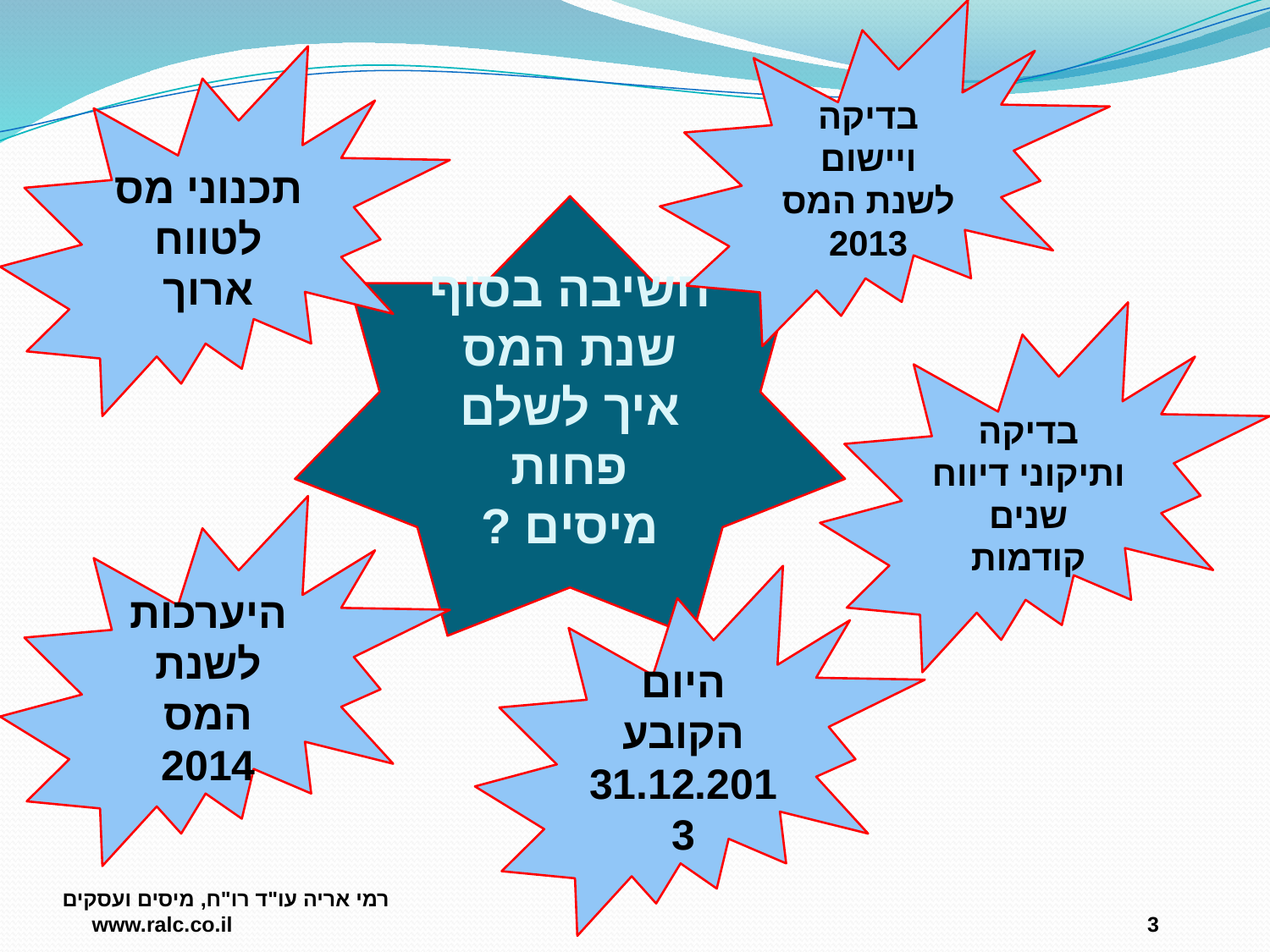

בדיקה ויישום לשנת המס 2013
תכנוני מס לטווח ארוך
חשיבה בסוף שנת המס
איך לשלם פחות מיסים ?
בדיקה ותיקוני דיווח שנים קודמות
היערכות לשנת המס 2014
היום הקובע 31.12.2013
רמי אריה עו"ד רו"ח, מיסים ועסקים www.ralc.co.il
3